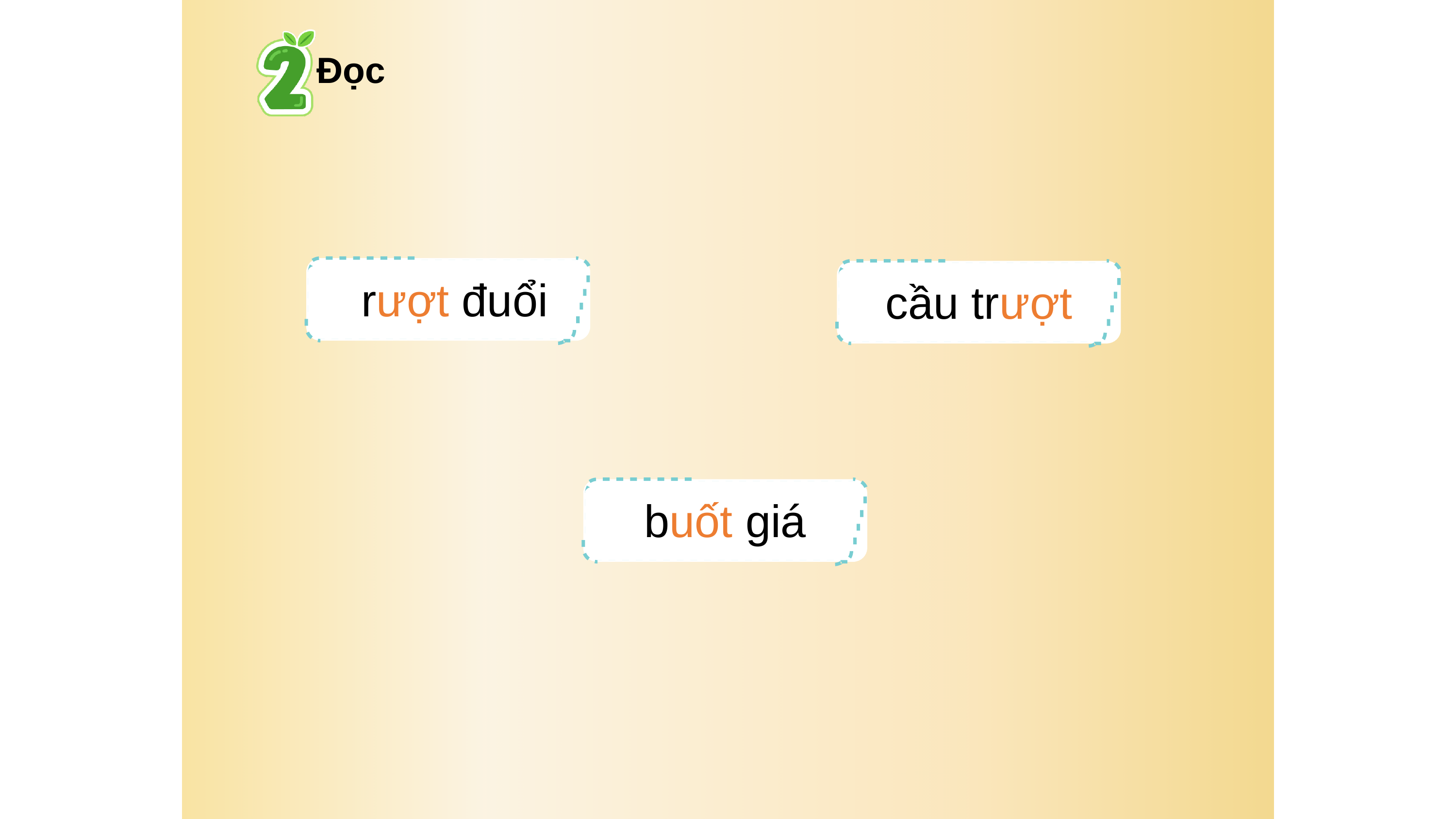

Đọc

 rượt đuổi

cầu trượt

buốt giá